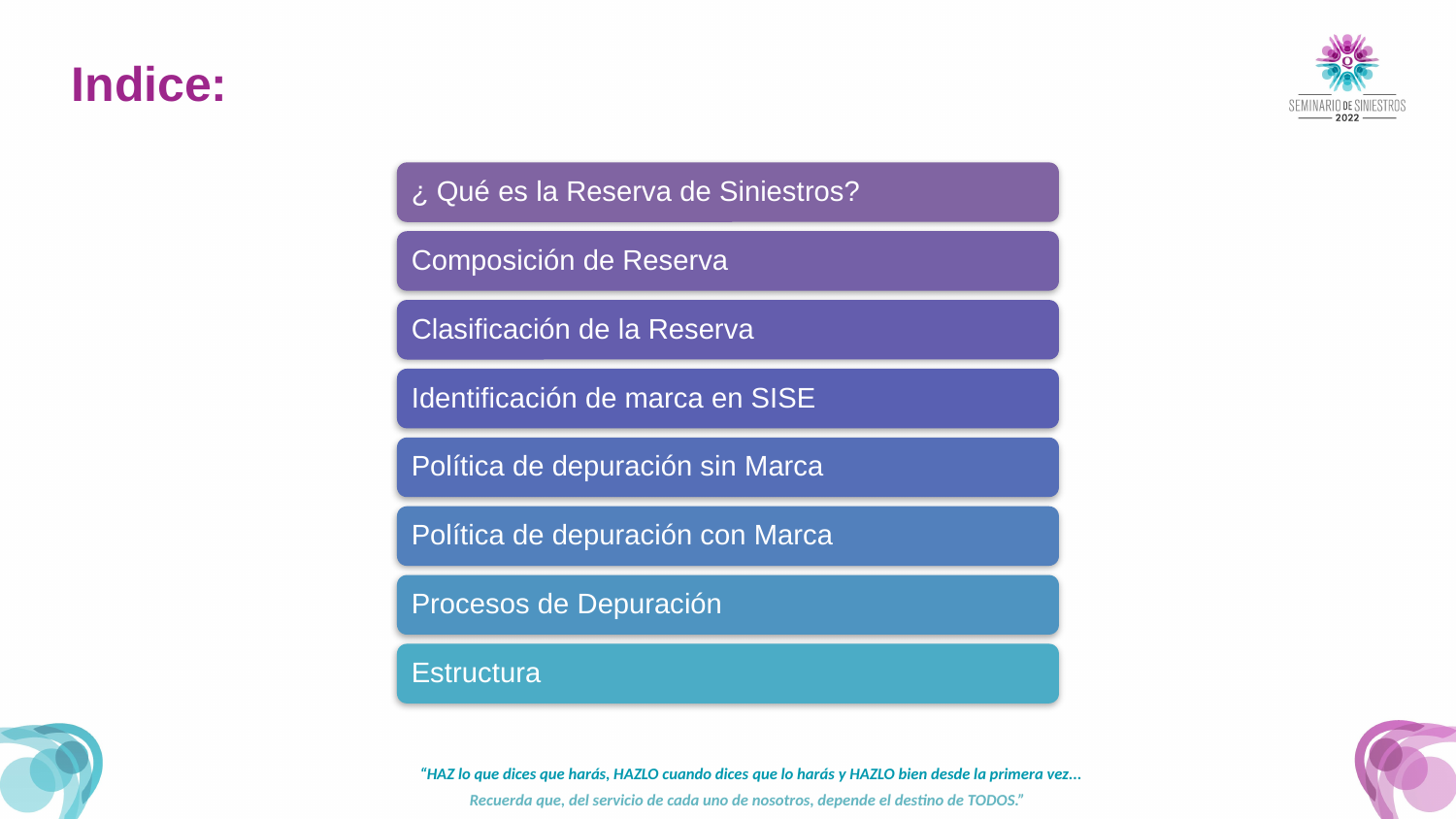

Indice:
¿ Qué es la Reserva de Siniestros?
Composición de Reserva
Clasificación de la Reserva
Identificación de marca en SISE
Política de depuración sin Marca
Política de depuración con Marca
Procesos de Depuración
Estructura
“HAZ lo que dices que harás, HAZLO cuando dices que lo harás y HAZLO bien desde la primera vez...

Recuerda que, del servicio de cada uno de nosotros, depende el destino de TODOS.”